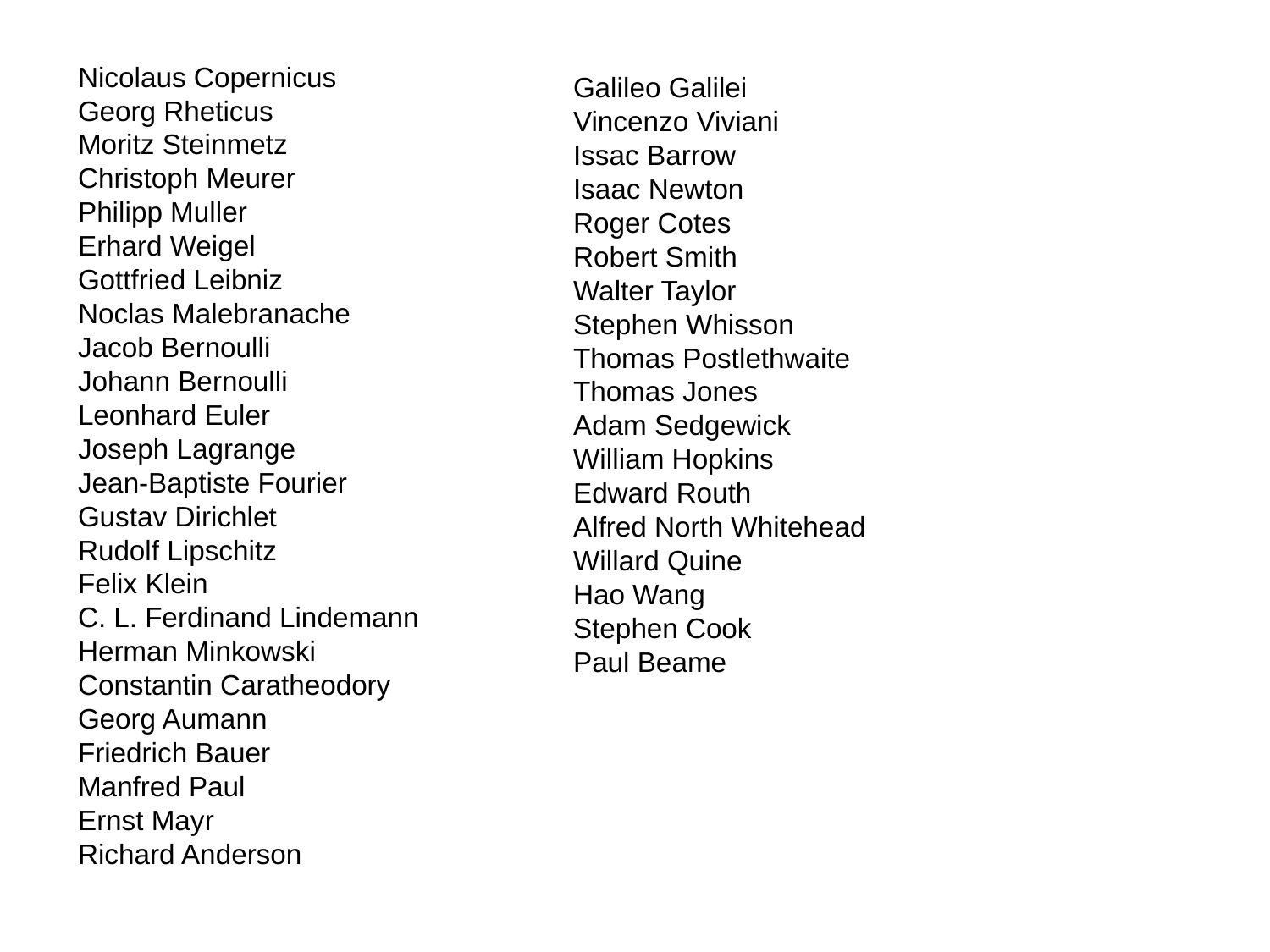

Nicolaus Copernicus
Georg Rheticus
Moritz Steinmetz
Christoph Meurer
Philipp Muller
Erhard Weigel
Gottfried Leibniz
Noclas Malebranache
Jacob Bernoulli
Johann Bernoulli
Leonhard Euler
Joseph Lagrange
Jean-Baptiste Fourier
Gustav Dirichlet
Rudolf Lipschitz
Felix Klein
C. L. Ferdinand Lindemann
Herman Minkowski
Constantin Caratheodory
Georg Aumann
Friedrich Bauer
Manfred Paul
Ernst Mayr
Richard Anderson
Galileo Galilei
Vincenzo Viviani
Issac Barrow
Isaac Newton
Roger Cotes
Robert Smith
Walter Taylor
Stephen Whisson
Thomas Postlethwaite
Thomas Jones
Adam Sedgewick
William Hopkins
Edward Routh
Alfred North Whitehead
Willard Quine
Hao Wang
Stephen Cook
Paul Beame